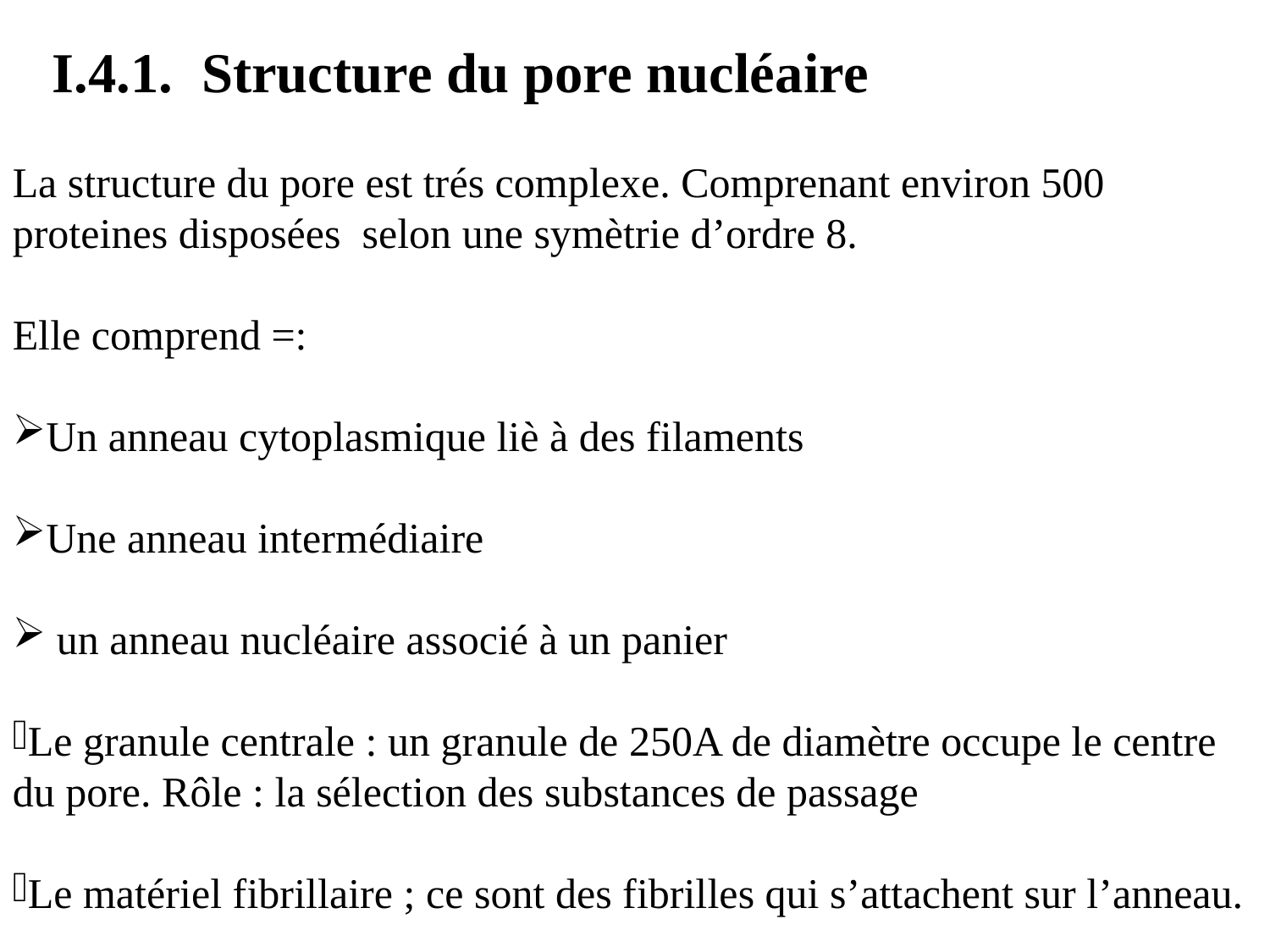

I.4.1.  Structure du pore nucléaire
La structure du pore est trés complexe. Comprenant environ 500 proteines disposées  selon une symètrie d’ordre 8.

Elle comprend =:

Un anneau cytoplasmique liè à des filaments

Une anneau intermédiaire

 un anneau nucléaire associé à un panier

Le granule centrale : un granule de 250A de diamètre occupe le centre du pore. Rôle : la sélection des substances de passage

Le matériel fibrillaire ; ce sont des fibrilles qui s’attachent sur l’anneau.